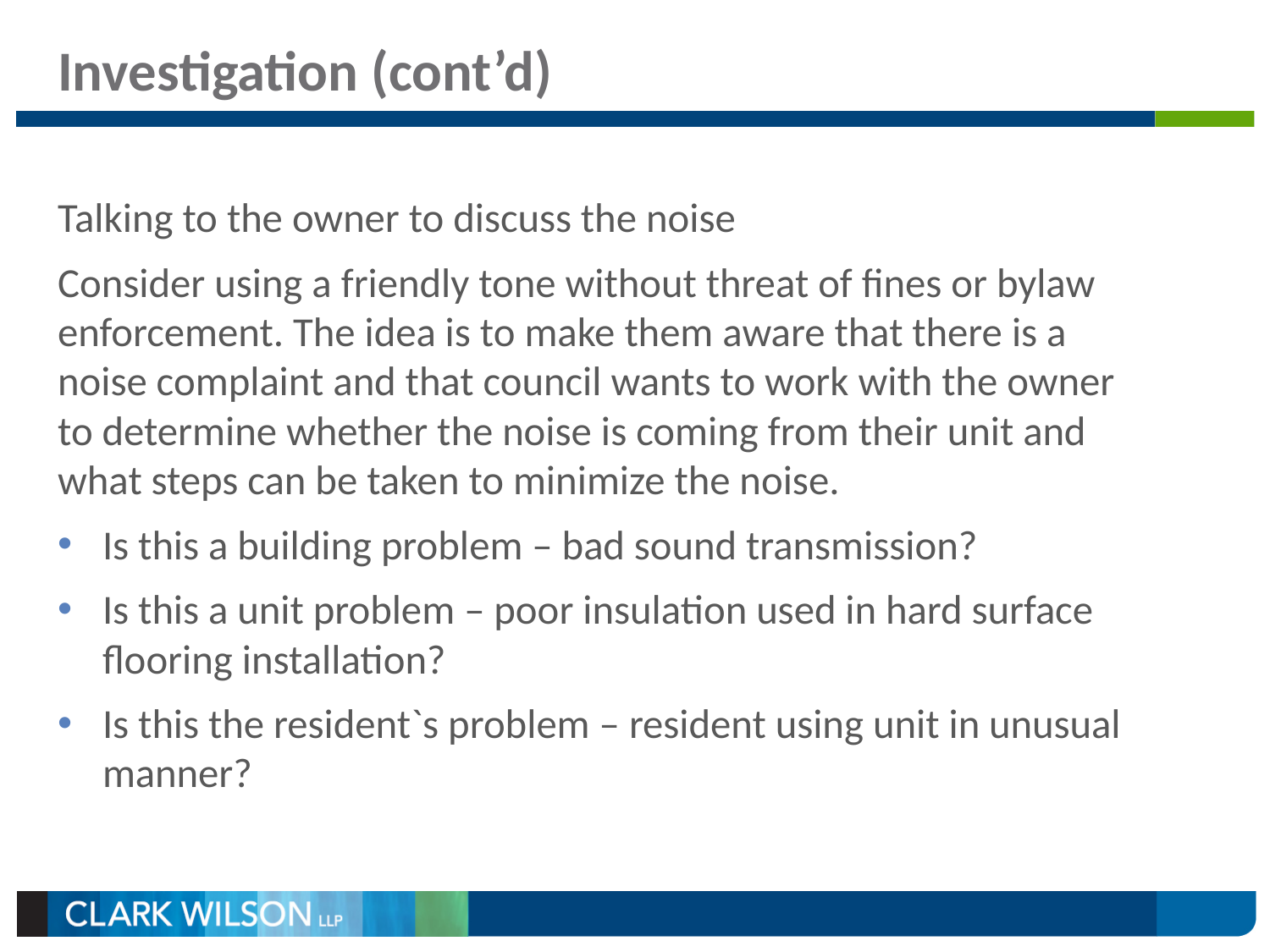

# Investigation (cont’d)
Talking to the owner to discuss the noise
Consider using a friendly tone without threat of fines or bylaw enforcement. The idea is to make them aware that there is a noise complaint and that council wants to work with the owner to determine whether the noise is coming from their unit and what steps can be taken to minimize the noise.
Is this a building problem – bad sound transmission?
Is this a unit problem – poor insulation used in hard surface flooring installation?
Is this the resident`s problem – resident using unit in unusual manner?